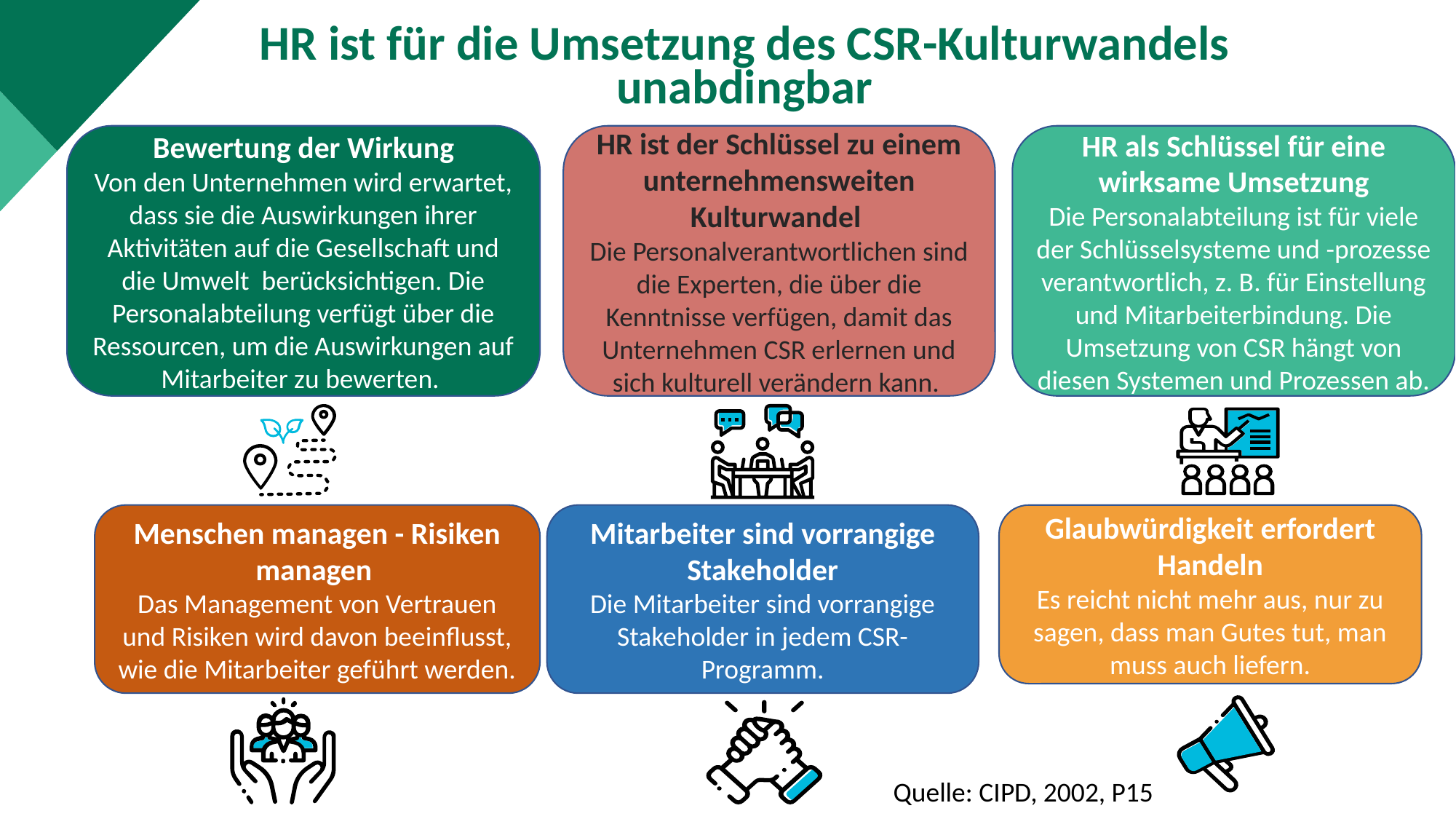

HR ist für die Umsetzung des CSR-Kulturwandels unabdingbar
HR als Schlüssel für eine wirksame Umsetzung
Die Personalabteilung ist für viele der Schlüsselsysteme und -prozesse verantwortlich, z. B. für Einstellung und Mitarbeiterbindung. Die Umsetzung von CSR hängt von diesen Systemen und Prozessen ab.
HR ist der Schlüssel zu einem unternehmensweiten Kulturwandel
Die Personalverantwortlichen sind die Experten, die über die Kenntnisse verfügen, damit das Unternehmen CSR erlernen und sich kulturell verändern kann.
Bewertung der Wirkung
Von den Unternehmen wird erwartet, dass sie die Auswirkungen ihrer Aktivitäten auf die Gesellschaft und die Umwelt  berücksichtigen. Die Personalabteilung verfügt über die Ressourcen, um die Auswirkungen auf Mitarbeiter zu bewerten.

Menschen managen - Risiken managen
Das Management von Vertrauen und Risiken wird davon beeinflusst, wie die Mitarbeiter geführt werden.
Mitarbeiter sind vorrangige Stakeholder
Die Mitarbeiter sind vorrangige Stakeholder in jedem CSR-Programm.
Glaubwürdigkeit erfordert Handeln
Es reicht nicht mehr aus, nur zu sagen, dass man Gutes tut, man muss auch liefern.

Quelle: CIPD, 2002, P15